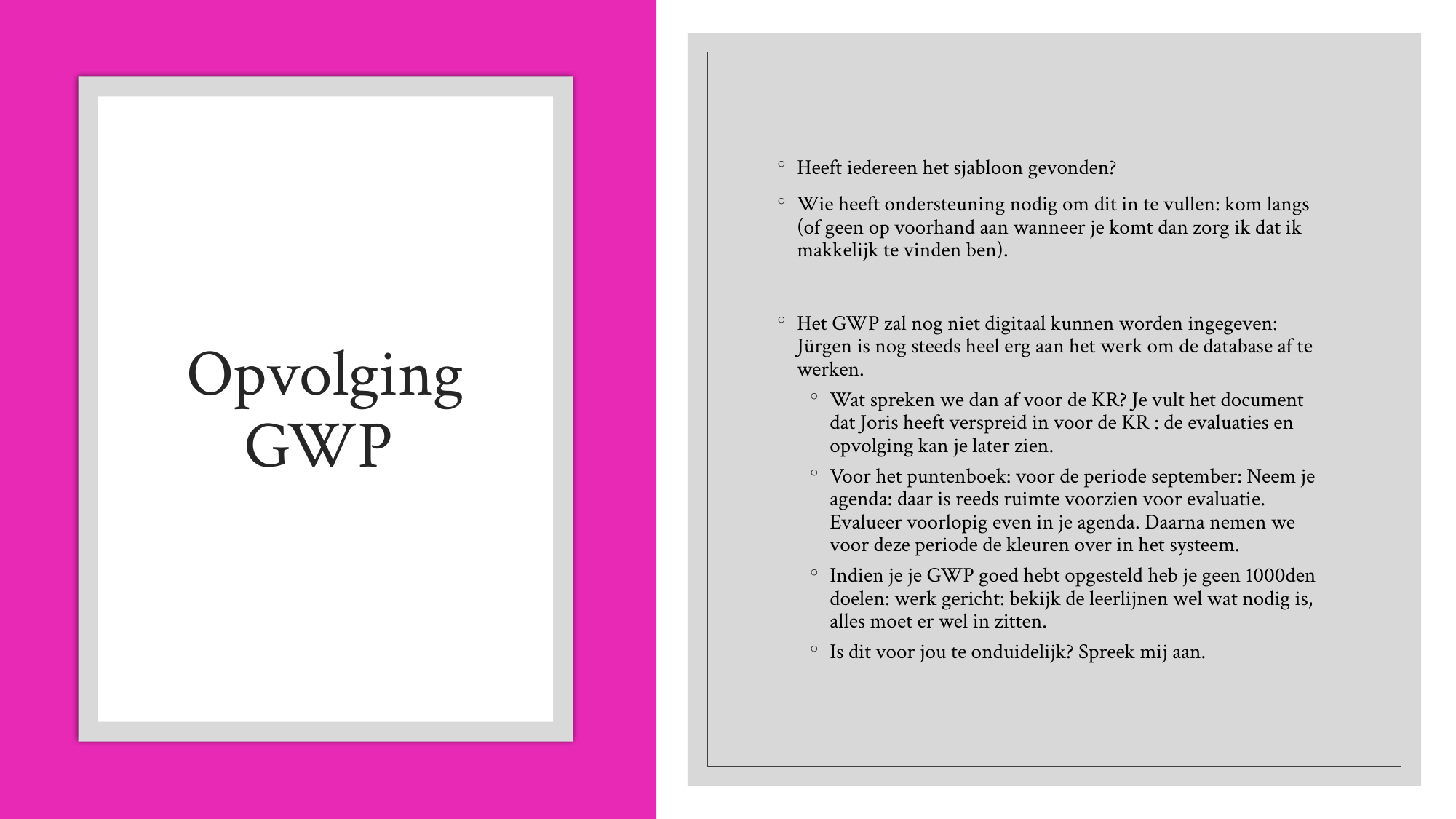

Heeft iedereen het sjabloon gevonden?
Wie heeft ondersteuning nodig om dit in te vullen: kom langs (of geen op voorhand aan wanneer je komt dan zorg ik dat ik makkelijk te vinden ben).

Het GWP zal nog niet digitaal kunnen worden ingegeven: Jürgen is nog steeds heel erg aan het werk om de database af te werken.
Wat spreken we dan af voor de KR? Je vult het document dat Joris heeft verspreid in voor de KR : de evaluaties en opvolging kan je later zien.
Voor het puntenboek: voor de periode september: Neem je agenda: daar is reeds ruimte voorzien voor evaluatie. Evalueer voorlopig even in je agenda. Daarna nemen we voor deze periode de kleuren over in het systeem.
Indien je je GWP goed hebt opgesteld heb je geen 1000den doelen: werk gericht: bekijk de leerlijnen wel wat nodig is, alles moet er wel in zitten.
Is dit voor jou te onduidelijk? Spreek mij aan.
# Opvolging GWP